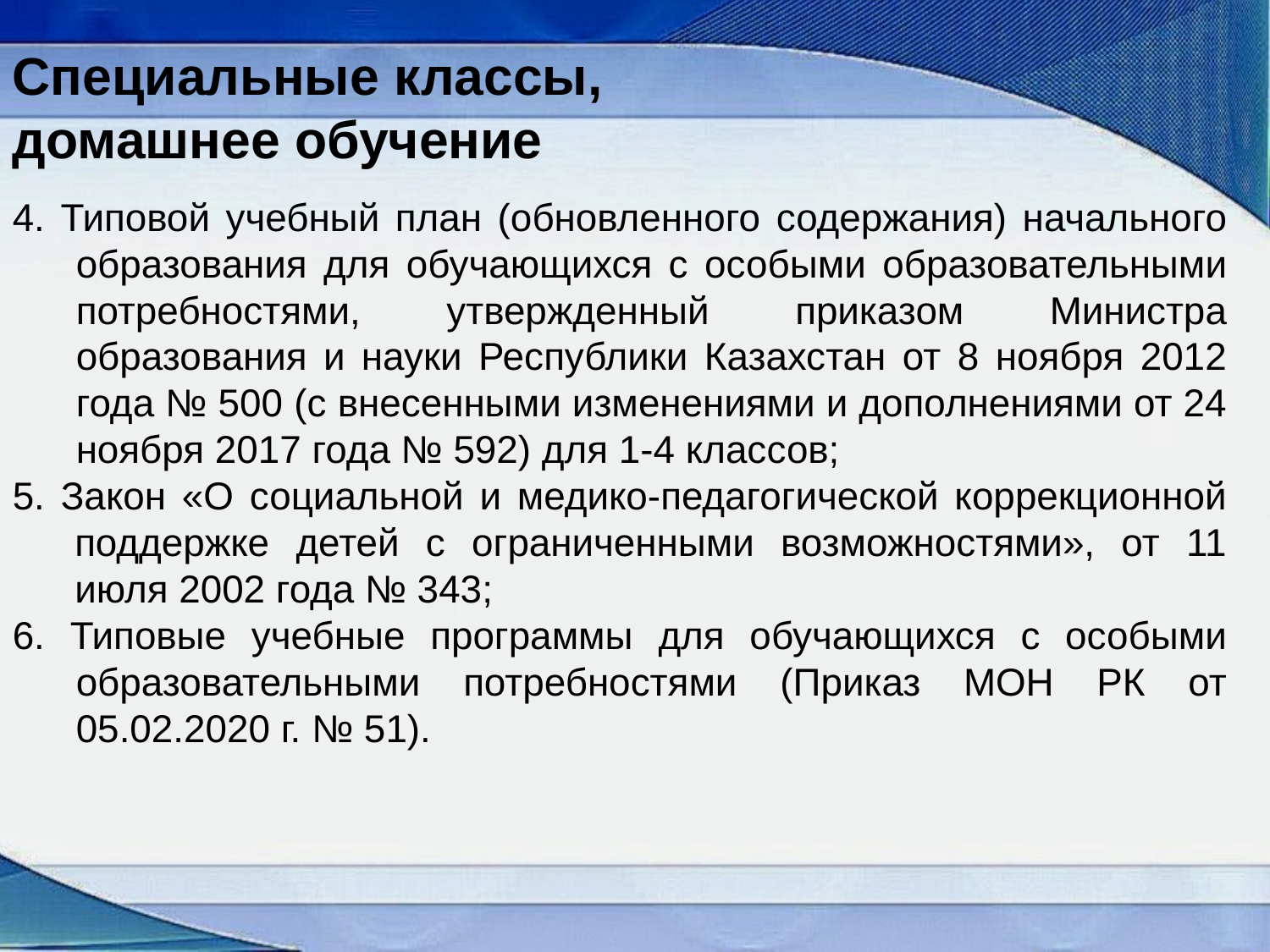

Специальные классы, домашнее обучение
4. Типовой учебный план (обновленного содержания) начального образования для обучающихся с особыми образовательными потребностями, утвержденный приказом Министра образования и науки Республики Казахстан от 8 ноября 2012 года № 500 (с внесенными изменениями и дополнениями от 24 ноября 2017 года № 592) для 1-4 классов;
5. Закон «О социальной и медико-педагогической коррекционной поддержке детей с ограниченными возможностями», от 11 июля 2002 года № 343;
6. Типовые учебные программы для обучающихся с особыми образовательными потребностями (Приказ МОН РК от 05.02.2020 г. № 51).